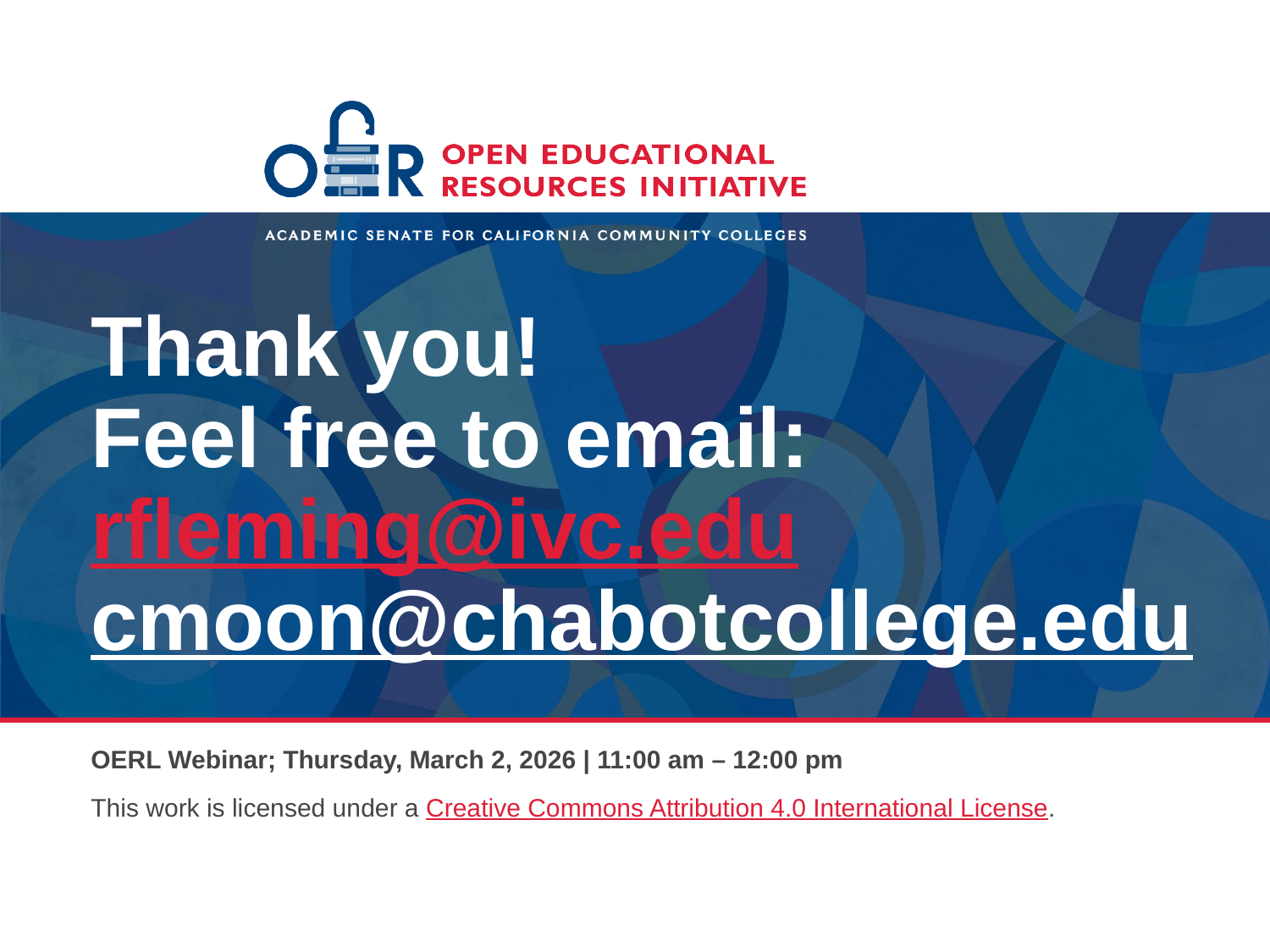

# Thank you!
Feel free to email:
rfleming@ivc.edu
cmoon@chabotcollege.edu
OERL Webinar; Thursday, March 2, 2026 | 11:00 am – 12:00 pm
This work is licensed under a Creative Commons Attribution 4.0 International License.